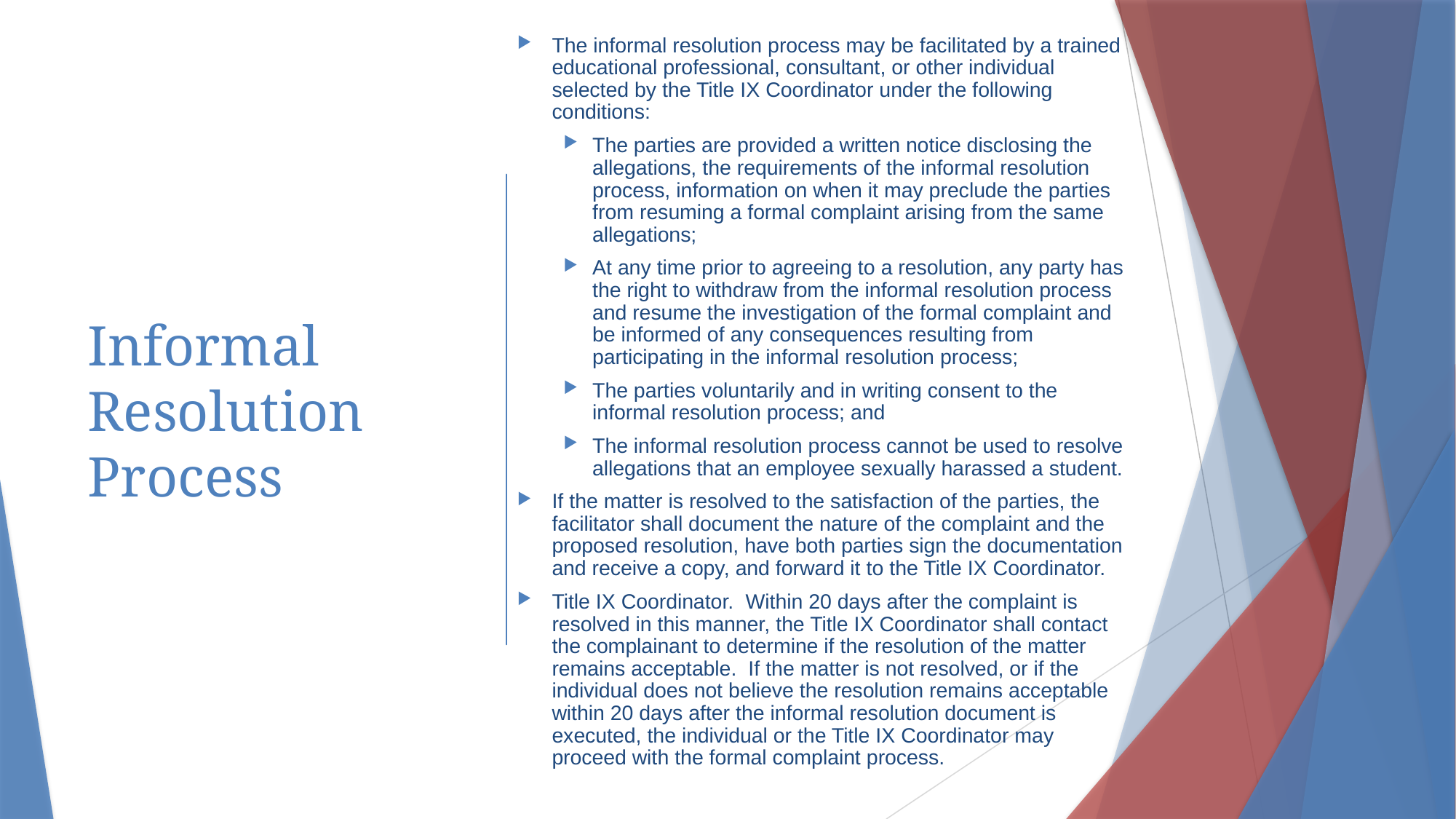

The informal resolution process may be facilitated by a trained educational professional, consultant, or other individual selected by the Title IX Coordinator under the following conditions:
The parties are provided a written notice disclosing the allegations, the requirements of the informal resolution process, information on when it may preclude the parties from resuming a formal complaint arising from the same allegations;
At any time prior to agreeing to a resolution, any party has the right to withdraw from the informal resolution process and resume the investigation of the formal complaint and be informed of any consequences resulting from participating in the informal resolution process;
The parties voluntarily and in writing consent to the informal resolution process; and
The informal resolution process cannot be used to resolve allegations that an employee sexually harassed a student.
If the matter is resolved to the satisfaction of the parties, the facilitator shall document the nature of the complaint and the proposed resolution, have both parties sign the documentation and receive a copy, and forward it to the Title IX Coordinator.
Title IX Coordinator.  Within 20 days after the complaint is resolved in this manner, the Title IX Coordinator shall contact the complainant to determine if the resolution of the matter remains acceptable.  If the matter is not resolved, or if the individual does not believe the resolution remains acceptable within 20 days after the informal resolution document is executed, the individual or the Title IX Coordinator may proceed with the formal complaint process.

# Informal Resolution Process